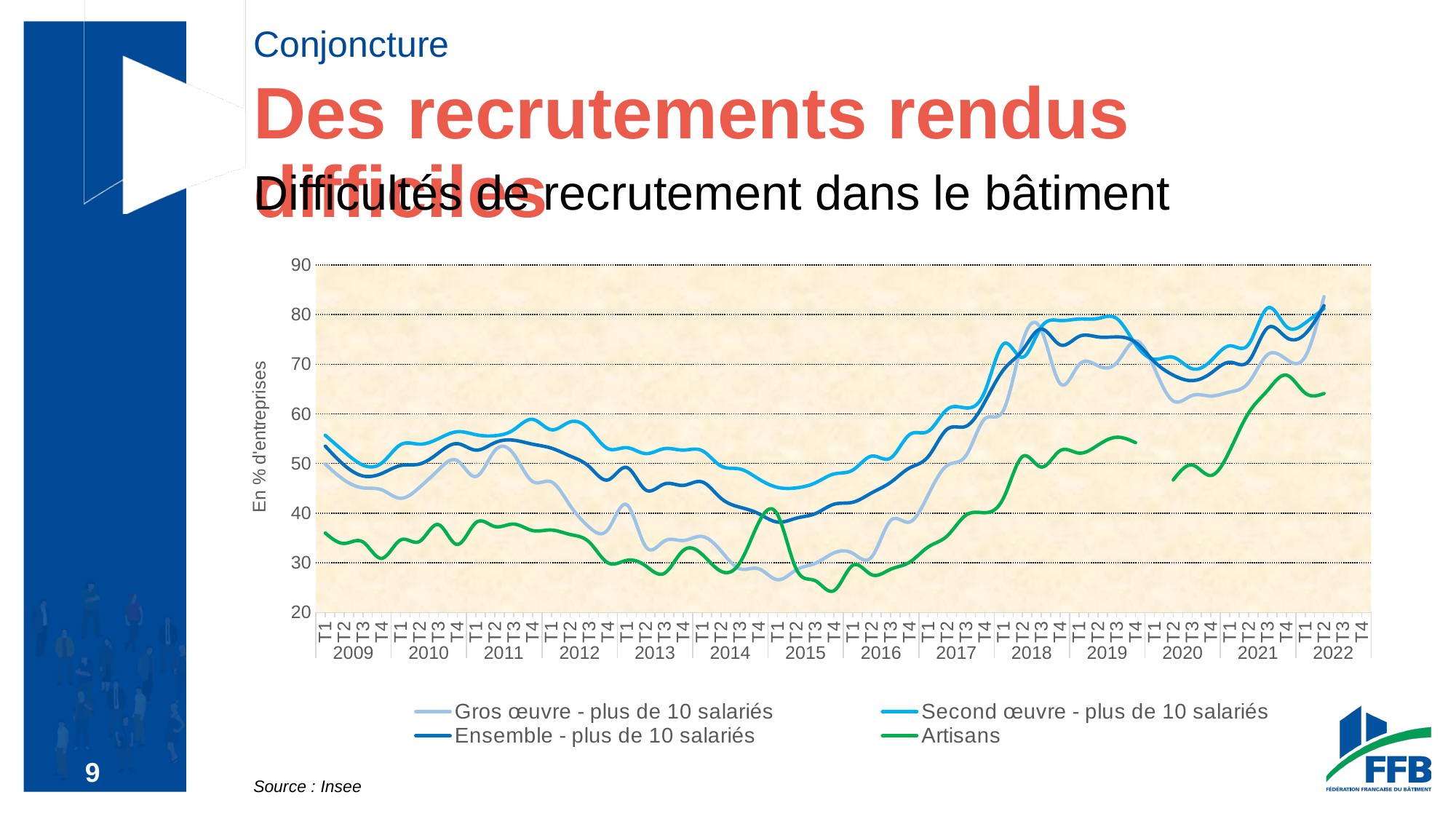

# Conjoncture
Des recrutements rendus difficiles
Difficultés de recrutement dans le bâtiment

### Chart

| Category |  |  |  |  |
|---|---|---|---|---|
| T1 | 49.9 | 55.7 | 53.5 | 36.0 |
| T2 | 46.7 | 52.4 | 49.7 | 33.9 |
| T3 | 45.1 | 49.7 | 47.5 | 34.2 |
| T4 | 44.7 | 50.1 | 48.0 | 30.9 |
| T1 | 43.0 | 53.8 | 49.6 | 34.6 |
| T2 | 45.2 | 53.9 | 49.9 | 34.3 |
| T3 | 48.7 | 55.0 | 52.1 | 37.7 |
| T4 | 50.6 | 56.4 | 54.0 | 33.7 |
| T1 | 47.4 | 55.8 | 52.7 | 38.1 |
| T2 | 52.6 | 55.6 | 54.2 | 37.3 |
| T3 | 51.9 | 56.8 | 54.7 | 37.8 |
| T4 | 46.4 | 58.9 | 53.9 | 36.5 |
| T1 | 46.3 | 56.8 | 53.1 | 36.6 |
| T2 | 41.5 | 58.4 | 51.5 | 35.7 |
| T3 | 37.2 | 56.9 | 49.4 | 34.2 |
| T4 | 36.7 | 53.0 | 46.7 | 30.0 |
| T1 | 41.7 | 53.2 | 49.2 | 30.5 |
| T2 | 33.3 | 52.0 | 44.7 | 29.4 |
| T3 | 34.4 | 53.0 | 45.9 | 27.9 |
| T4 | 34.5 | 52.7 | 45.6 | 32.5 |
| T1 | 35.3 | 52.6 | 46.3 | 31.7 |
| T2 | 32.4 | 49.5 | 43.0 | 28.3 |
| T3 | 28.8 | 48.9 | 41.2 | 30.0 |
| T4 | 28.8 | 46.9 | 39.9 | 38.1 |
| T1 | 26.6 | 45.2 | 38.2 | 39.7 |
| T2 | 28.6 | 45.1 | 39.0 | 28.7 |
| T3 | 29.9 | 46.1 | 39.9 | 26.4 |
| T4 | 32.0 | 47.9 | 41.8 | 24.4 |
| T1 | 31.9 | 48.7 | 42.2 | 29.5 |
| T2 | 31.2 | 51.5 | 44.1 | 27.6 |
| T3 | 38.5 | 51.1 | 46.2 | 28.7 |
| T4 | 38.2 | 55.8 | 49.1 | 30.1 |
| T1 | 43.7 | 56.5 | 51.4 | 33.2 |
| T2 | 49.6 | 60.9 | 56.9 | 35.4 |
| T3 | 51.6 | 61.2 | 57.5 | 39.6 |
| T4 | 59.0 | 64.5 | 62.4 | 40.1 |
| T1 | 60.8 | 74.1 | 68.9 | 43.1 |
| T2 | 74.5 | 71.4 | 72.8 | 51.4 |
| T3 | 76.9 | 77.5 | 77.1 | 49.3 |
| T4 | 66.1 | 78.8 | 73.9 | 52.6 |
| T1 | 69.9 | 79.1 | 75.6 | 52.1 |
| T2 | 69.7 | 79.2 | 75.5 | 53.7 |
| T3 | 70.3 | 79.2 | 75.5 | 55.3 |
| T4 | 74.7 | 74.0 | 74.4 | 54.2 |
| T1 | 69.2 | 71.0 | 70.5 | None |
| T2 | 62.6 | 71.4 | 67.8 | 46.7 |
| T3 | 63.7 | 69.1 | 66.7 | 49.7 |
| T4 | 63.6 | 70.7 | 68.2 | 47.6 |
| T1 | 64.4 | 73.7 | 70.4 | 52.6 |
| T2 | 66.3 | 74.0 | 70.6 | 60.2 |
| T3 | 71.9 | 81.3 | 77.3 | 64.7 |
| T4 | 71.0 | 77.6 | 75.4 | 67.8 |
| T1 | 71.5 | 78.3 | 76.1 | 64.2 |
| T2 | 83.6 | 81.2 | 81.8 | 64.1 |
| T3 | None | None | None | None |
| T4 | None | None | None | None |
Source : Insee